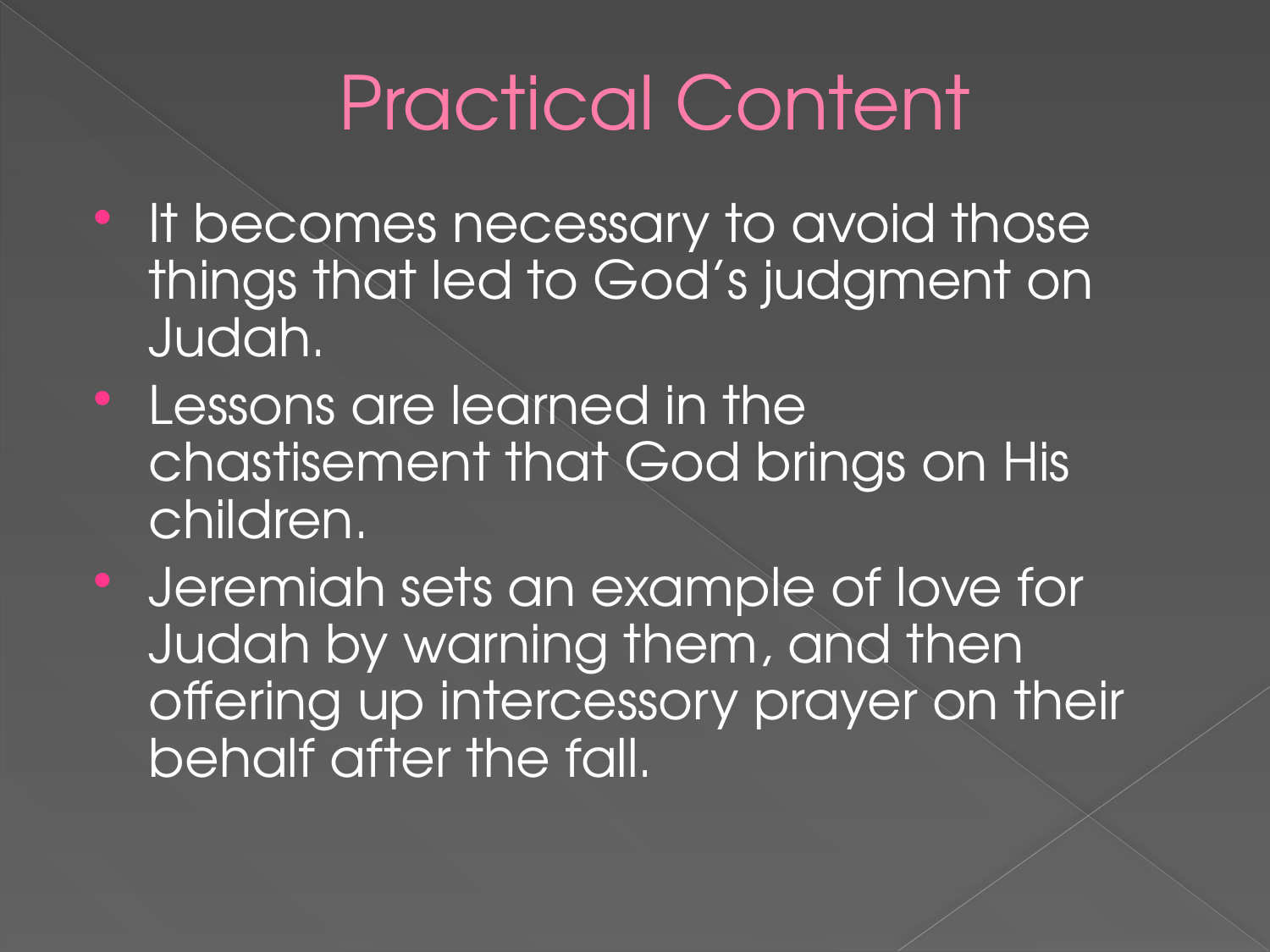

# Practical Content
It becomes necessary to avoid those things that led to God’s judgment on Judah.
Lessons are learned in the chastisement that God brings on His children.
Jeremiah sets an example of love for Judah by warning them, and then offering up intercessory prayer on their behalf after the fall.